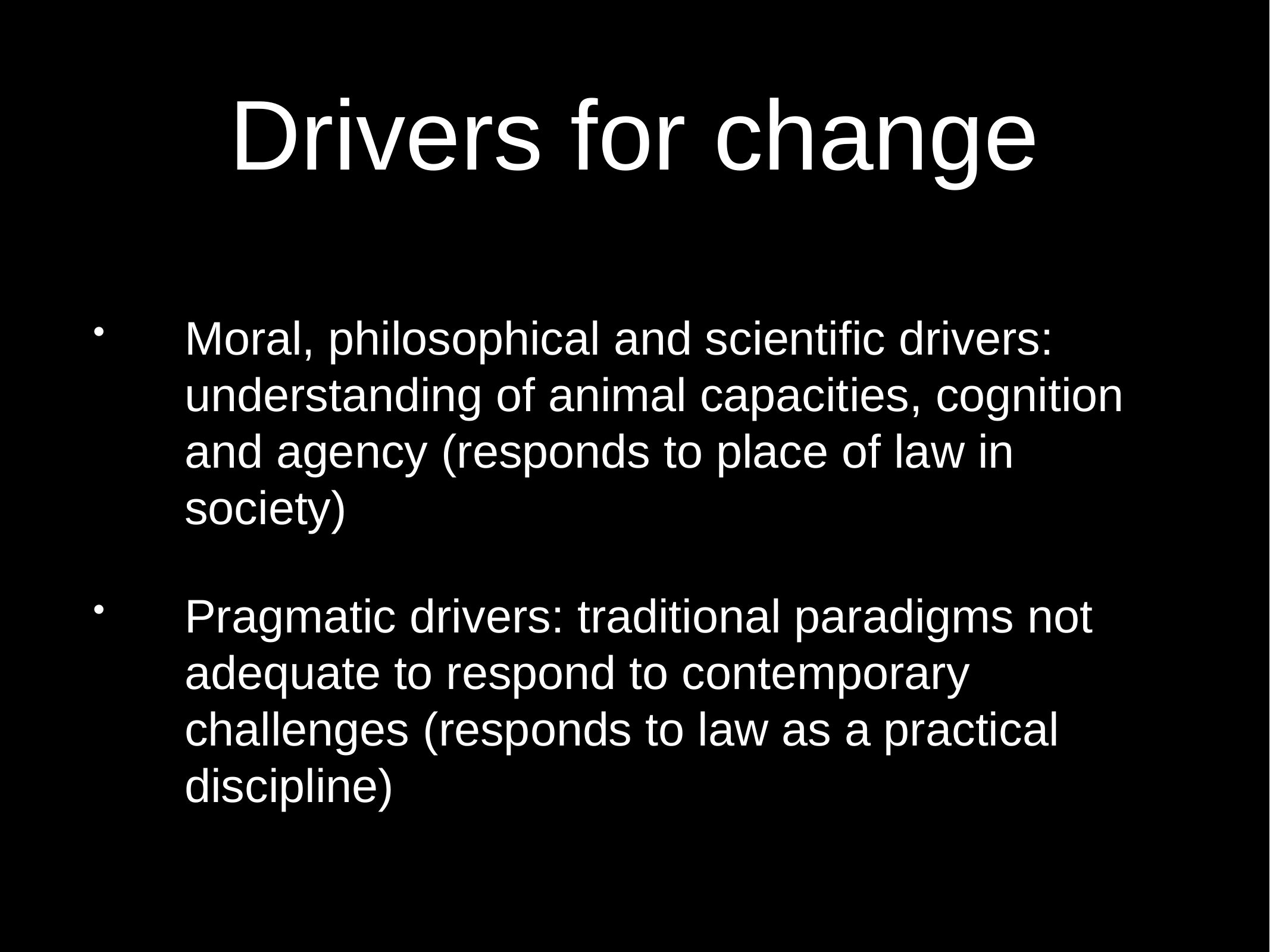

# Drivers for change
Moral, philosophical and scientific drivers: understanding of animal capacities, cognition and agency (responds to place of law in society)
Pragmatic drivers: traditional paradigms not adequate to respond to contemporary challenges (responds to law as a practical discipline)